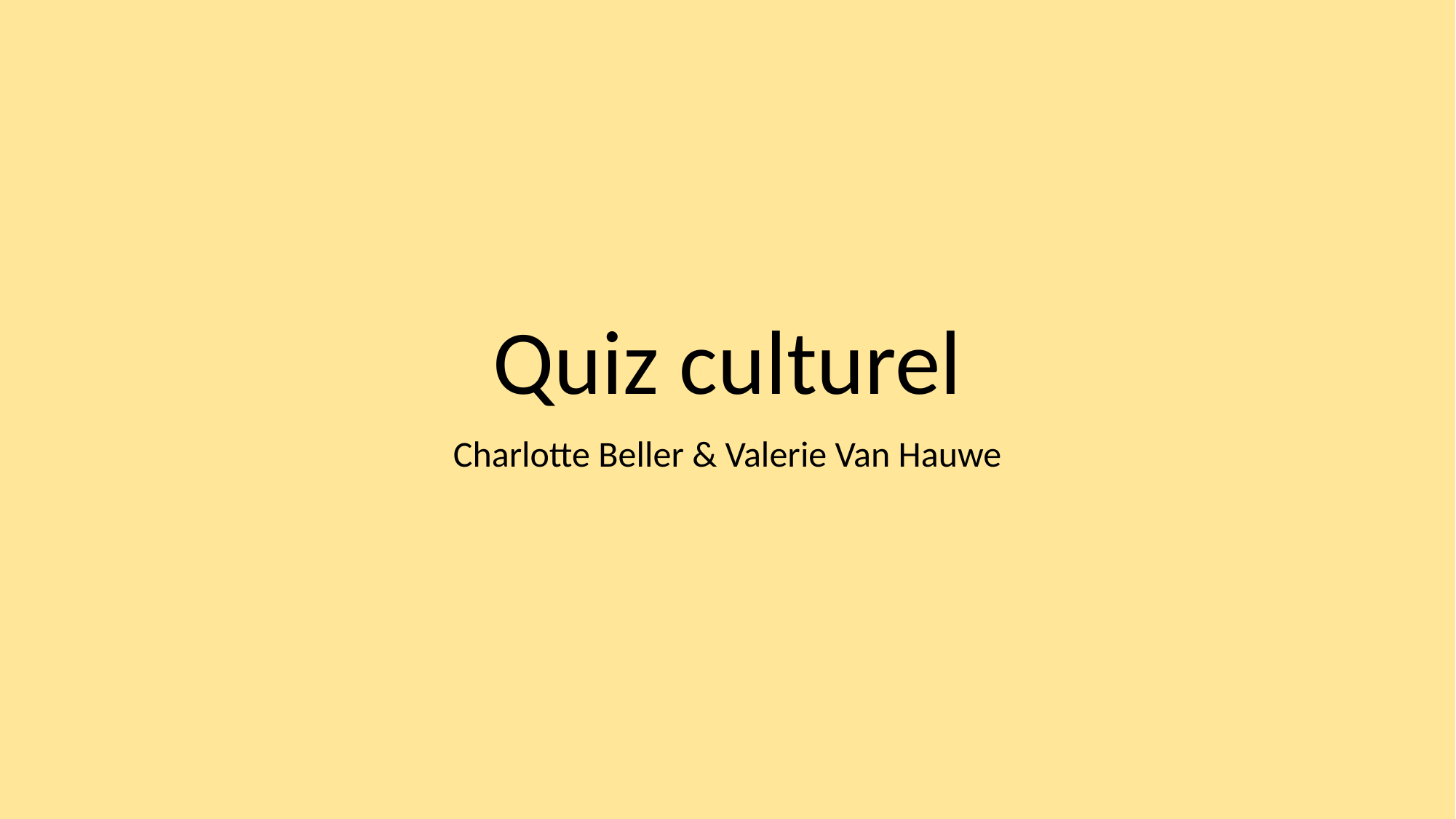

# Quiz culturel
Charlotte Beller & Valerie Van Hauwe